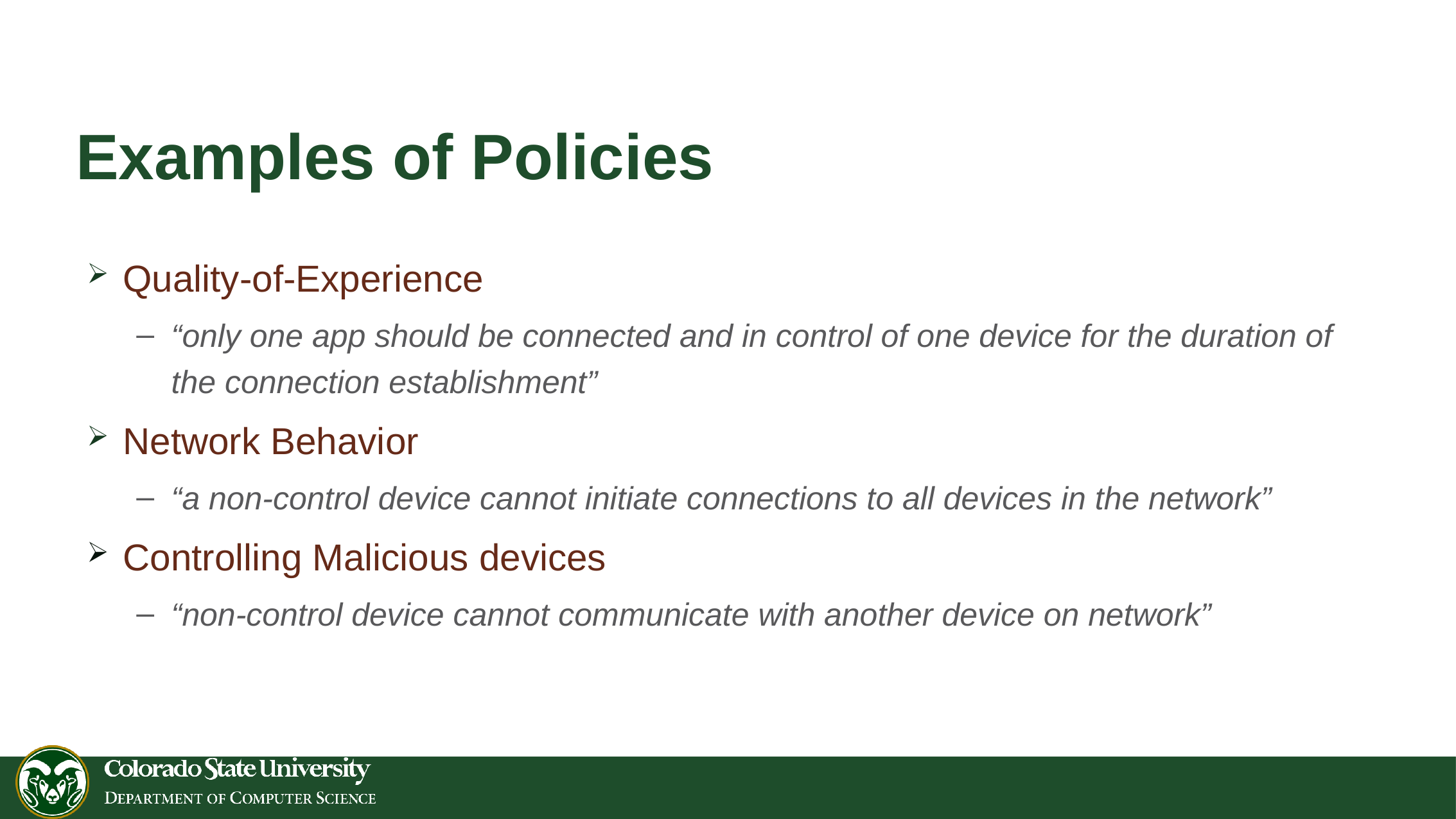

# Examples of Policies
Quality-of-Experience
“only one app should be connected and in control of one device for the duration of the connection establishment”
Network Behavior
“a non-control device cannot initiate connections to all devices in the network”
Controlling Malicious devices
“non-control device cannot communicate with another device on network”